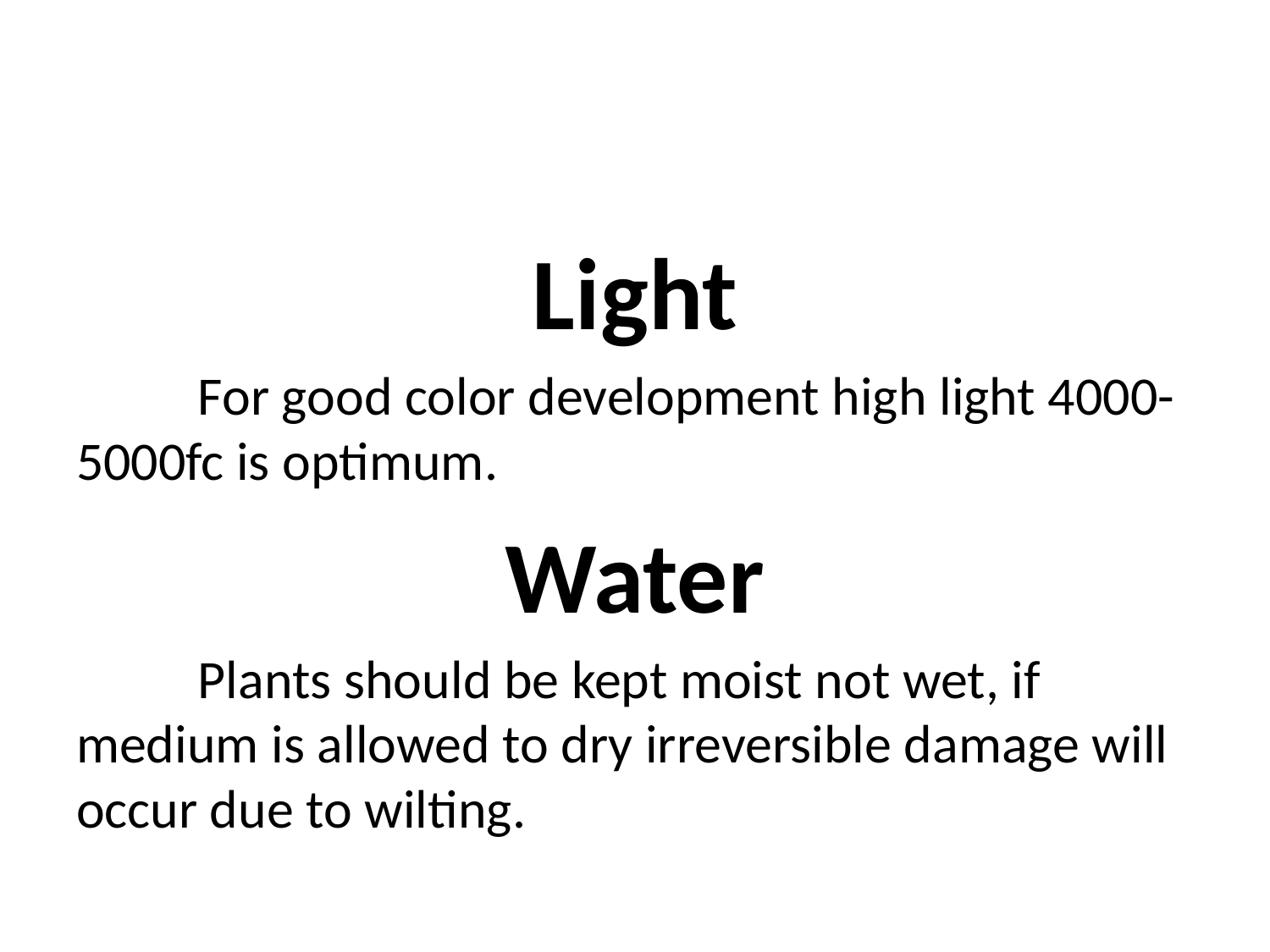

#
Light
	For good color development high light 4000-5000fc is optimum.
Water
	Plants should be kept moist not wet, if medium is allowed to dry irreversible damage will occur due to wilting.